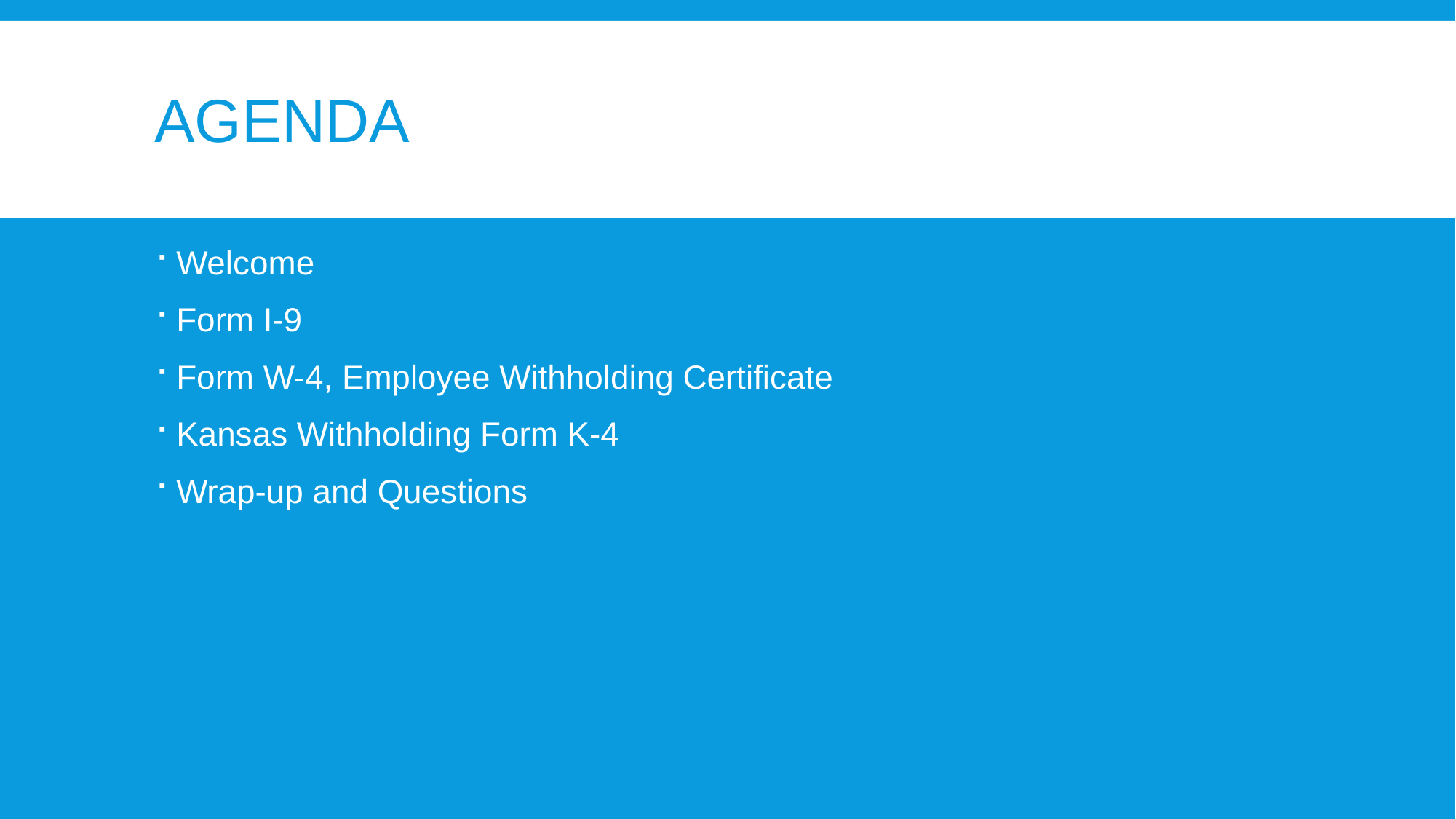

# Agenda
Welcome
Form I-9
Form W-4, Employee Withholding Certificate
Kansas Withholding Form K-4
Wrap-up and Questions